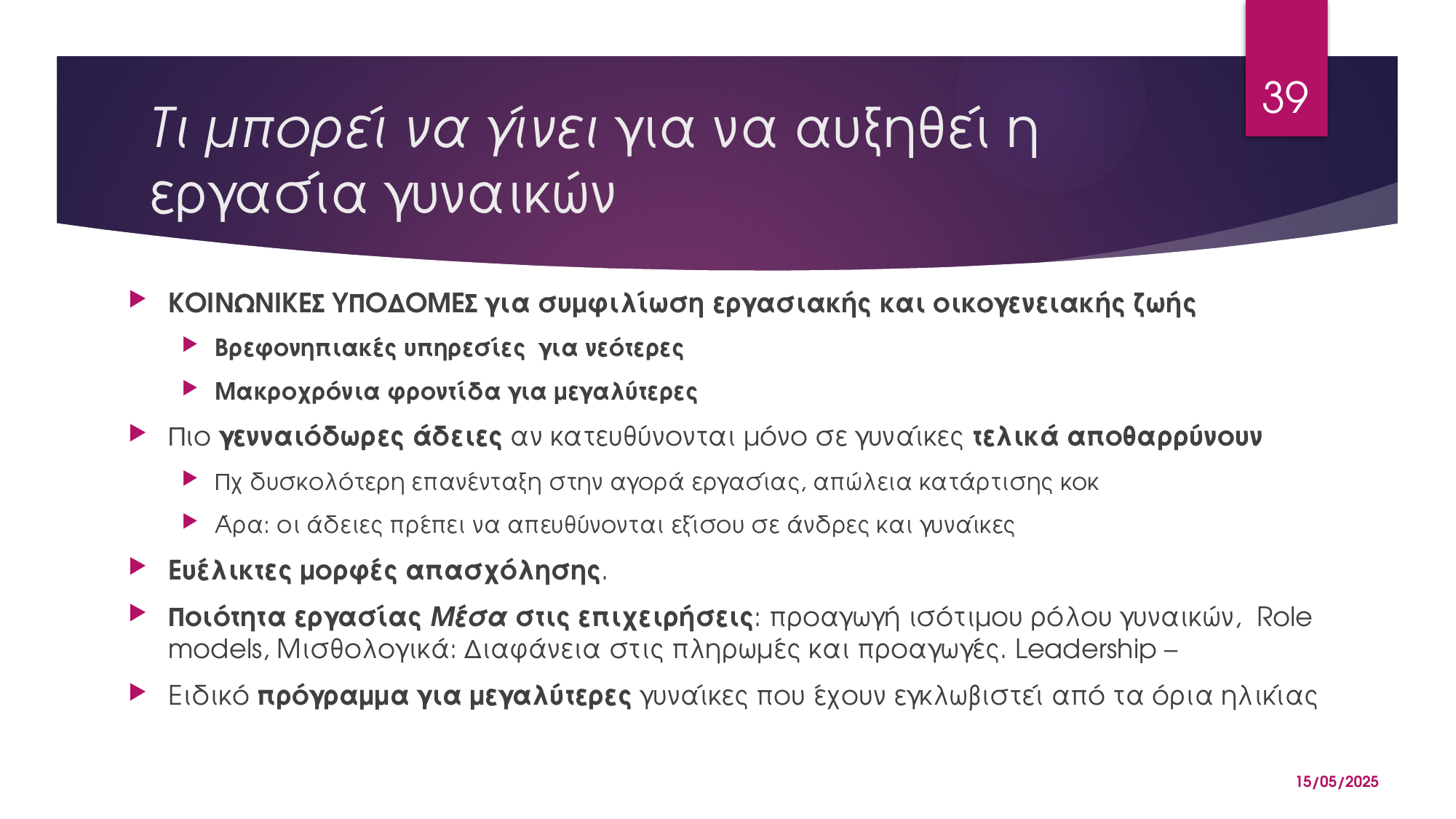

39
# Τι μπορεί να γίνει για να αυξηθεί η εργασία γυναικών
ΚΟΙΝΩΝΙΚΕΣ ΥΠΟΔΟΜΕΣ για συμφιλίωση εργασιακής και οικογενειακής ζωής
Βρεφονηπιακές υπηρεσίες  για νεότερες
Μακροχρόνια φροντίδα για μεγαλύτερες
Πιο γενναιόδωρες άδειες αν κατευθύνονται μόνο σε γυναίκες τελικά αποθαρρύνουν
Πχ δυσκολότερη επανένταξη στην αγορά εργασίας, απώλεια κατάρτισης κοκ
Άρα: οι άδειες πρέπει να απευθύνονται εξίσου σε άνδρες και γυναίκες
Ευέλικτες μορφές απασχόλησης.
Ποιότητα εργασίας Μέσα στις επιχειρήσεις: προαγωγή ισότιμου ρόλου γυναικών,  Role models, Μισθολογικά: Διαφάνεια στις πληρωμές και προαγωγές. Leadership –
Ειδικό πρόγραμμα για μεγαλύτερες γυναίκες που έχουν εγκλωβιστεί από τα όρια ηλικίας

15/05/2025